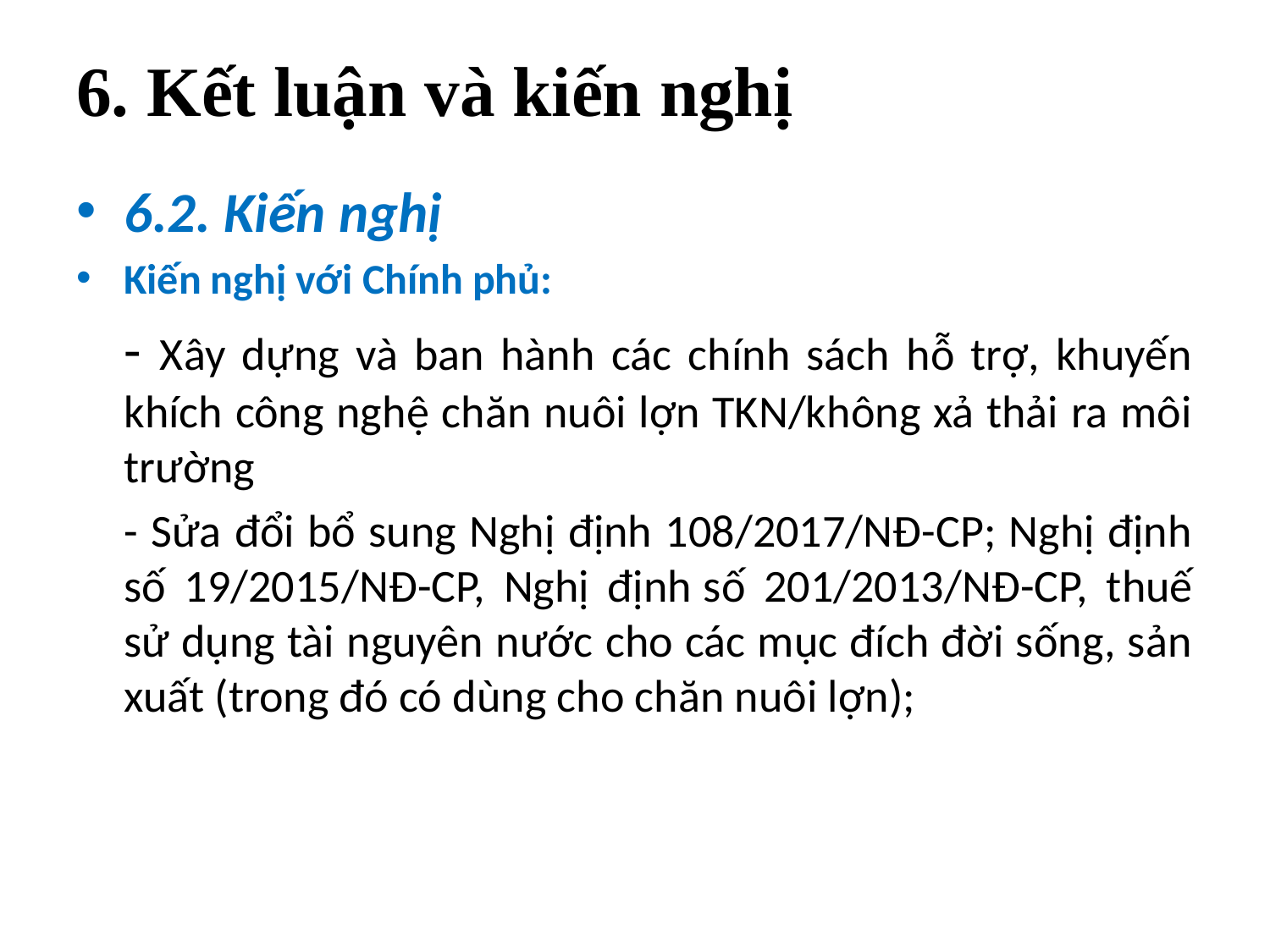

# 6. Kết luận và kiến nghị
6.2. Kiến nghị
Kiến nghị với Chính phủ:
	- Xây dựng và ban hành các chính sách hỗ trợ, khuyến khích công nghệ chăn nuôi lợn TKN/không xả thải ra môi trường
	- Sửa đổi bổ sung Nghị định 108/2017/NĐ-CP; Nghị định số 19/2015/NĐ-CP, Nghị định số 201/2013/NĐ-CP, thuế sử dụng tài nguyên nước cho các mục đích đời sống, sản xuất (trong đó có dùng cho chăn nuôi lợn);